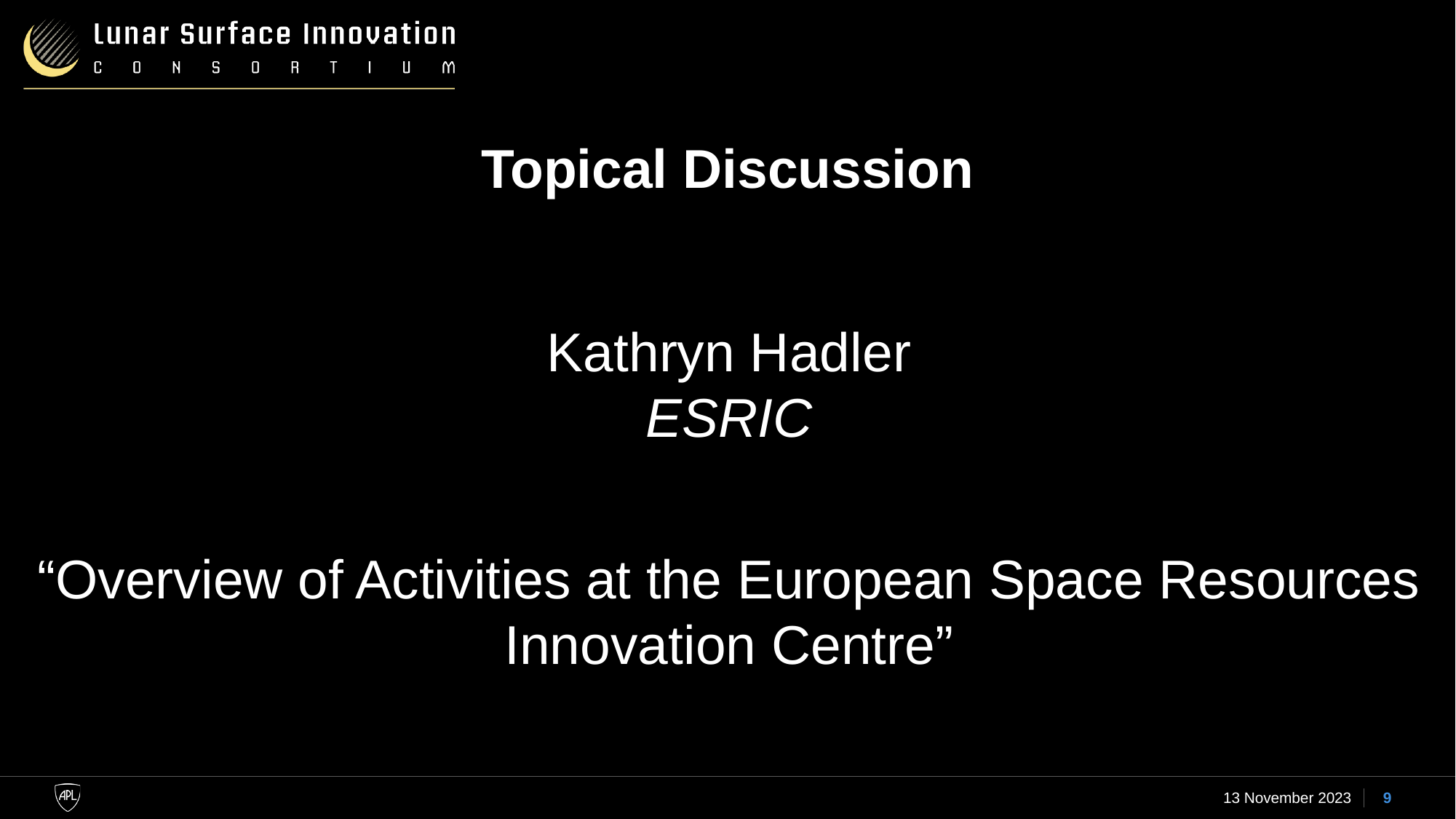

# Topical Discussion
Kathryn Hadler
ESRIC

“Overview of Activities at the European Space Resources Innovation Centre”

13 November 2023
9